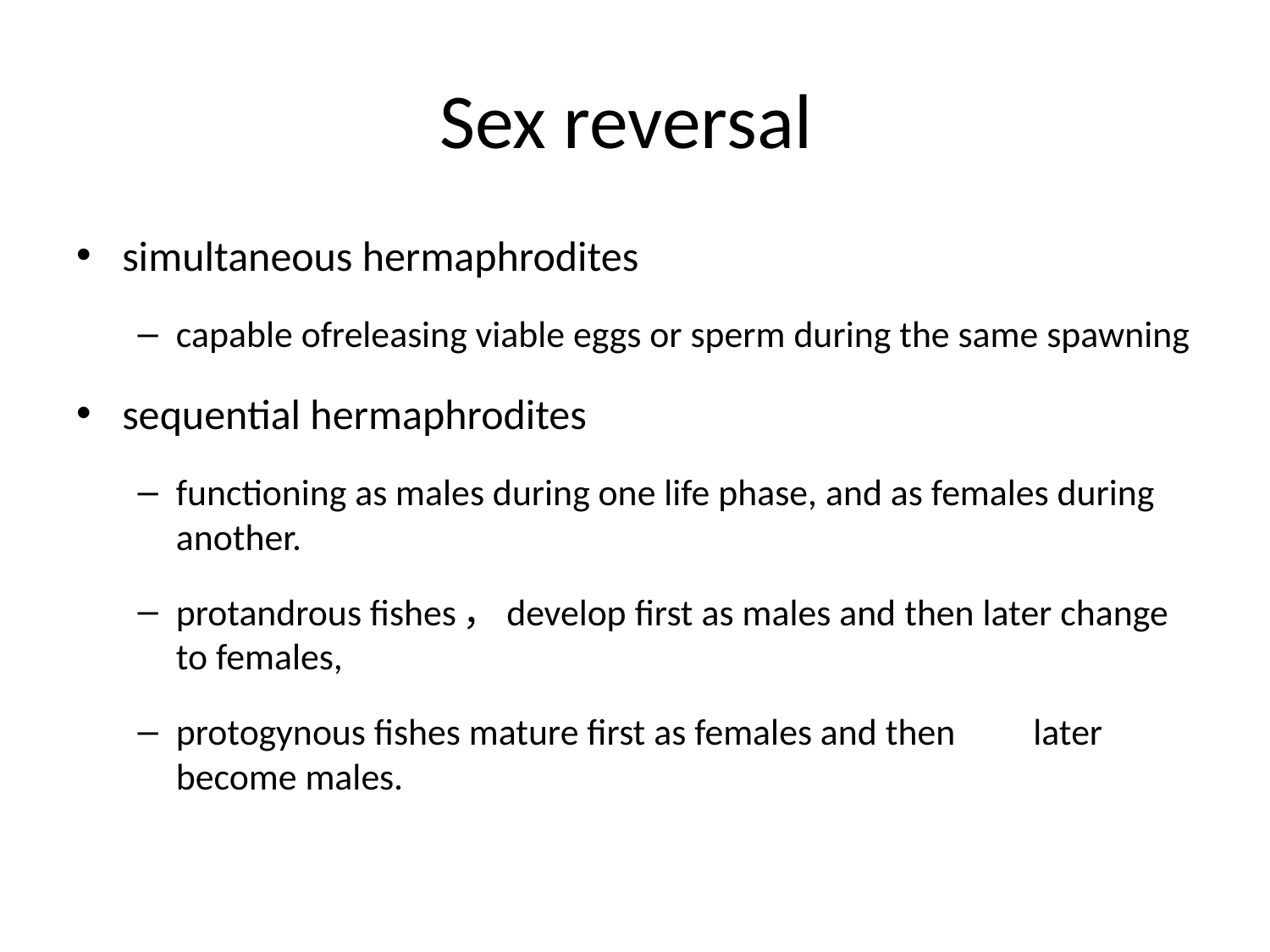

# Sex reversal
simultaneous hermaphrodites
capable ofreleasing viable eggs or sperm during the same spawning
sequential hermaphrodites
functioning as males during one life phase, and as females during another.
protandrous fishes，develop first as males and then later change to females,
protogynous fishes mature first as females and then	later become males.